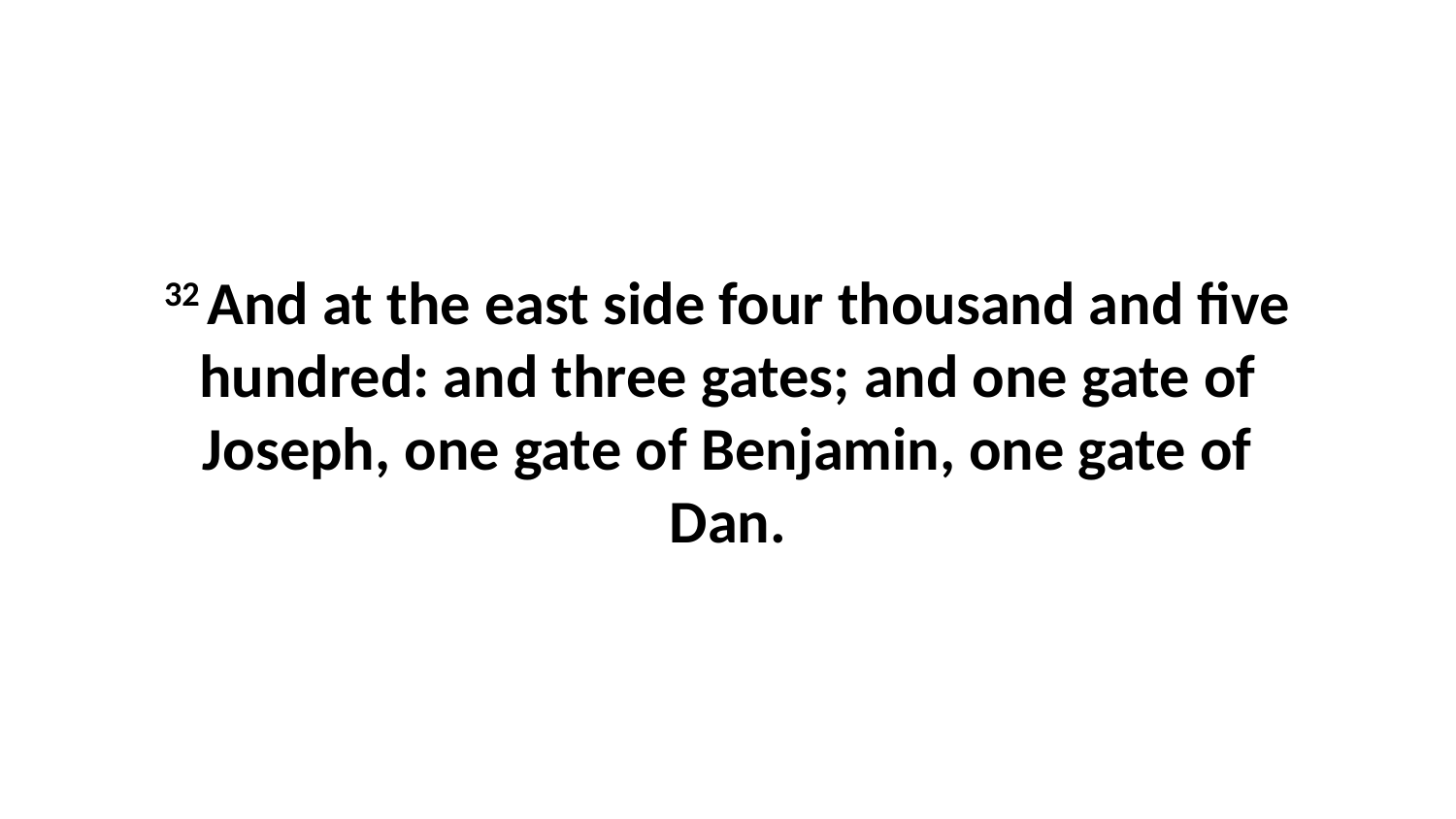

32 And at the east side four thousand and five hundred: and three gates; and one gate of Joseph, one gate of Benjamin, one gate of Dan.